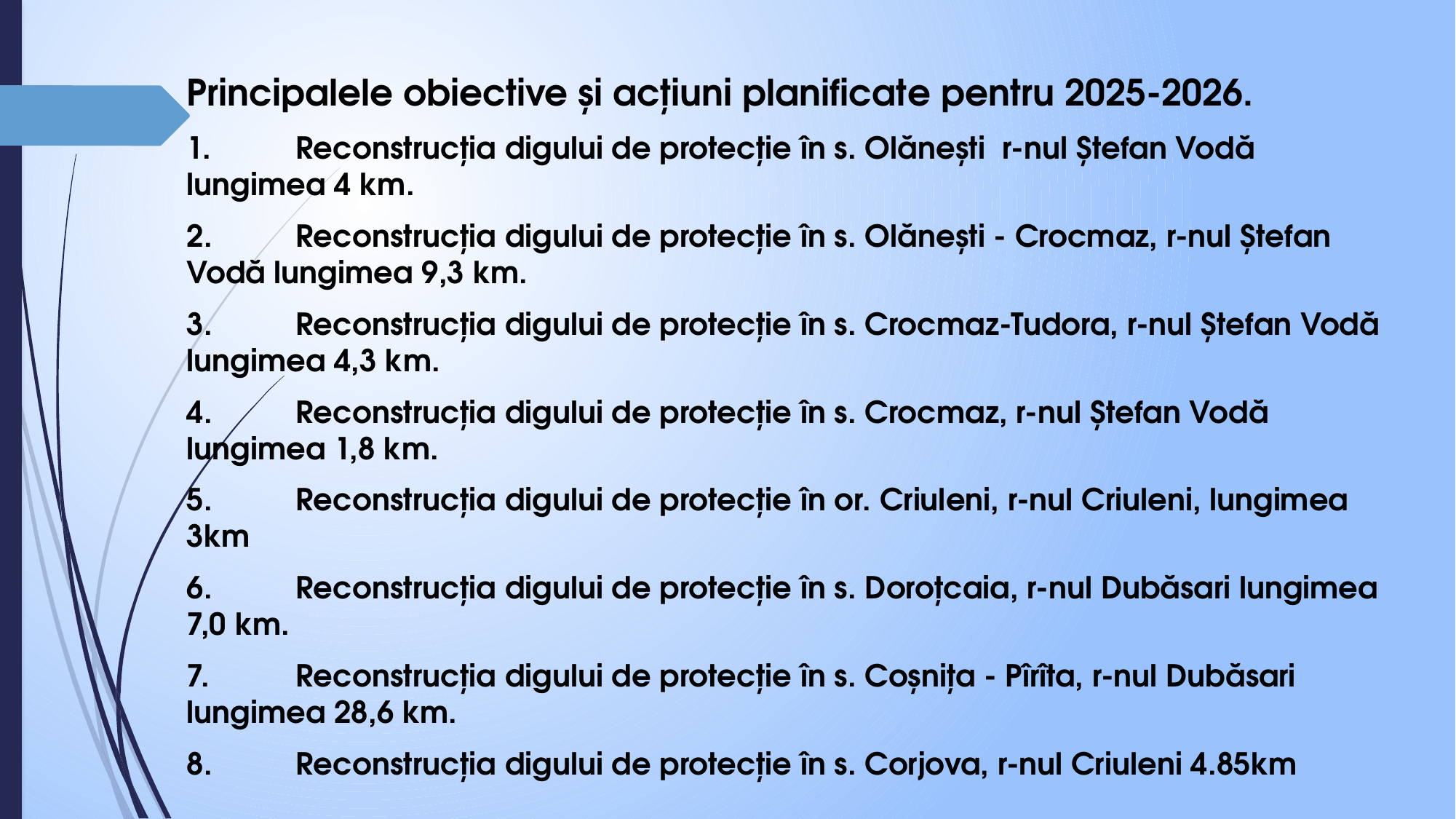

Principalele obiective și acțiuni planificate pentru 2025-2026.
1.	Reconstrucția digului de protecție în s. Olănești  r-nul Ștefan Vodă lungimea 4 km.
2.	Reconstrucția digului de protecție în s. Olănești - Crocmaz, r-nul Ștefan Vodă lungimea 9,3 km.
3.	Reconstrucția digului de protecție în s. Crocmaz-Tudora, r-nul Ștefan Vodă lungimea 4,3 km.
4.	Reconstrucția digului de protecție în s. Crocmaz, r-nul Ștefan Vodă lungimea 1,8 km.
5.	Reconstrucția digului de protecție în or. Criuleni, r-nul Criuleni, lungimea 3km
6.	Reconstrucția digului de protecție în s. Doroțcaia, r-nul Dubăsari lungimea 7,0 km.
7.	Reconstrucția digului de protecție în s. Coșnița - Pîrîta, r-nul Dubăsari lungimea 28,6 km.
8.	Reconstrucția digului de protecție în s. Corjova, r-nul Criuleni 4.85km